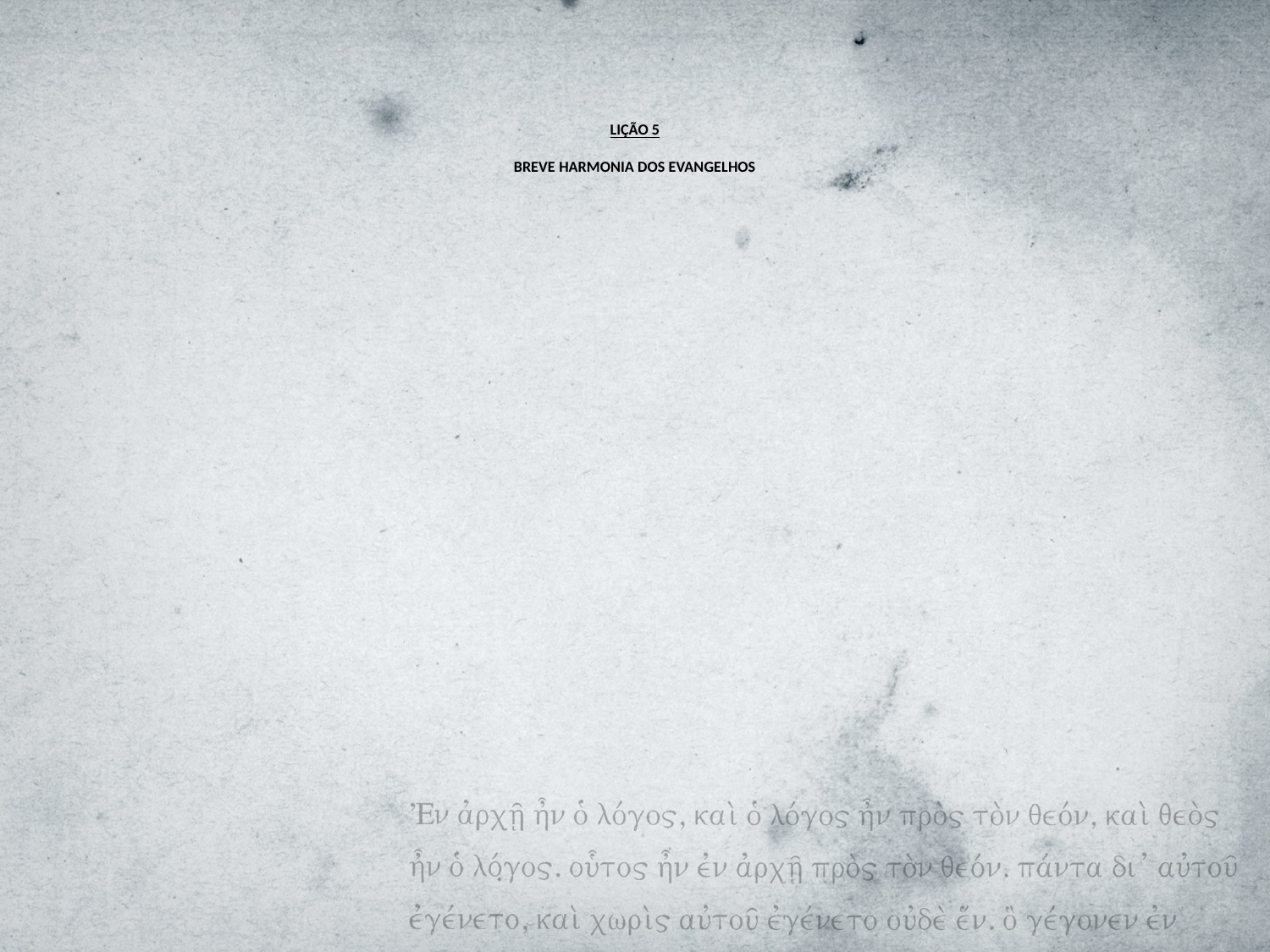

# LIÇÃO 5 BREVE HARMONIA DOS EVANGELHOS